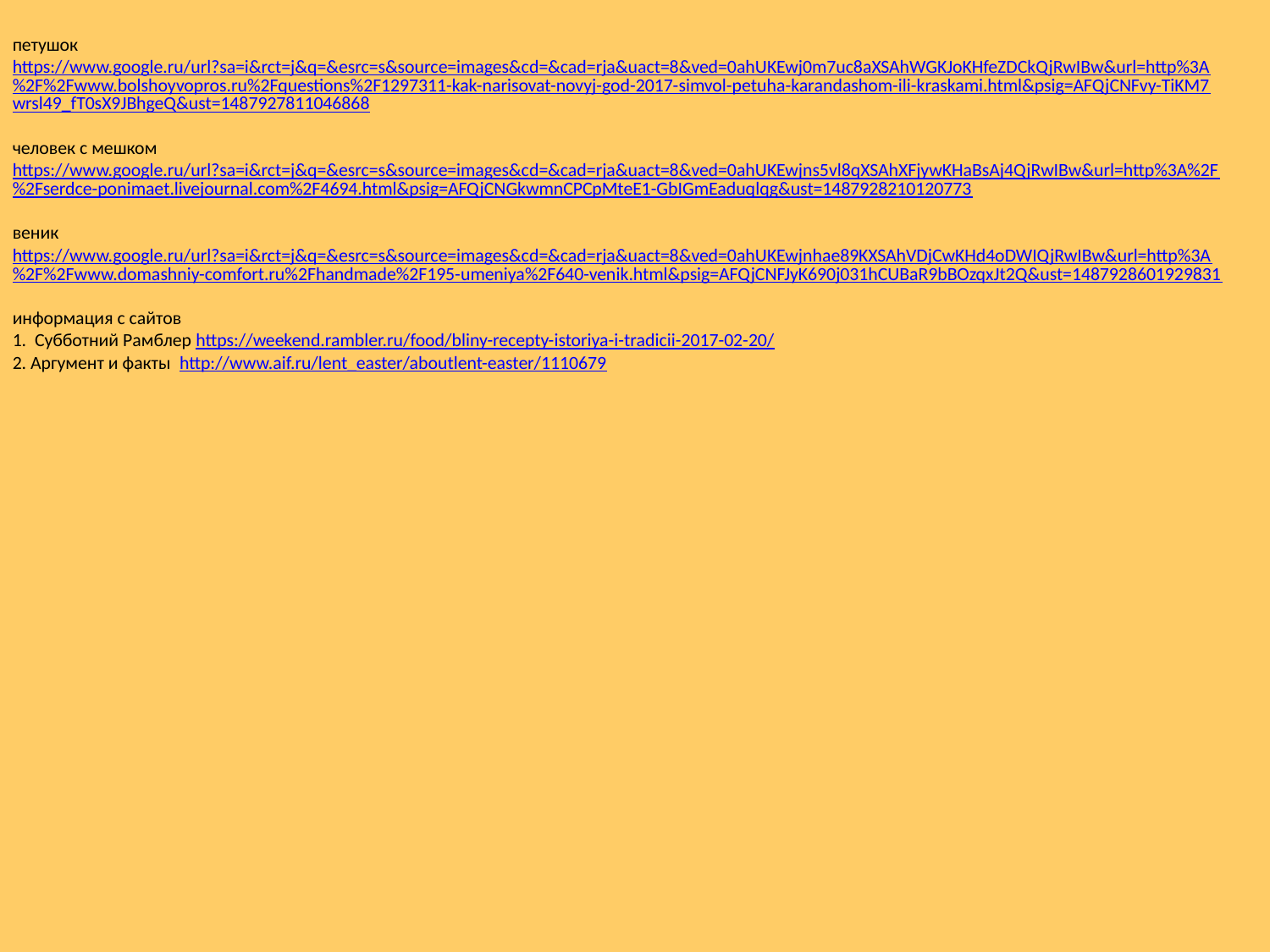

петушок
https://www.google.ru/url?sa=i&rct=j&q=&esrc=s&source=images&cd=&cad=rja&uact=8&ved=0ahUKEwj0m7uc8aXSAhWGKJoKHfeZDCkQjRwIBw&url=http%3A%2F%2Fwww.bolshoyvopros.ru%2Fquestions%2F1297311-kak-narisovat-novyj-god-2017-simvol-petuha-karandashom-ili-kraskami.html&psig=AFQjCNFvy-TiKM7wrsl49_fT0sX9JBhgeQ&ust=1487927811046868

человек с мешком
https://www.google.ru/url?sa=i&rct=j&q=&esrc=s&source=images&cd=&cad=rja&uact=8&ved=0ahUKEwjns5vl8qXSAhXFjywKHaBsAj4QjRwIBw&url=http%3A%2F%2Fserdce-ponimaet.livejournal.com%2F4694.html&psig=AFQjCNGkwmnCPCpMteE1-GbIGmEaduqlqg&ust=1487928210120773

веник
https://www.google.ru/url?sa=i&rct=j&q=&esrc=s&source=images&cd=&cad=rja&uact=8&ved=0ahUKEwjnhae89KXSAhVDjCwKHd4oDWIQjRwIBw&url=http%3A%2F%2Fwww.domashniy-comfort.ru%2Fhandmade%2F195-umeniya%2F640-venik.html&psig=AFQjCNFJyK690j031hCUBaR9bBOzqxJt2Q&ust=1487928601929831

информация с сайтов
1.  Субботний Рамблер https://weekend.rambler.ru/food/bliny-recepty-istoriya-i-tradicii-2017-02-20/
2. Аргумент и факты  http://www.aif.ru/lent_easter/aboutlent-easter/1110679